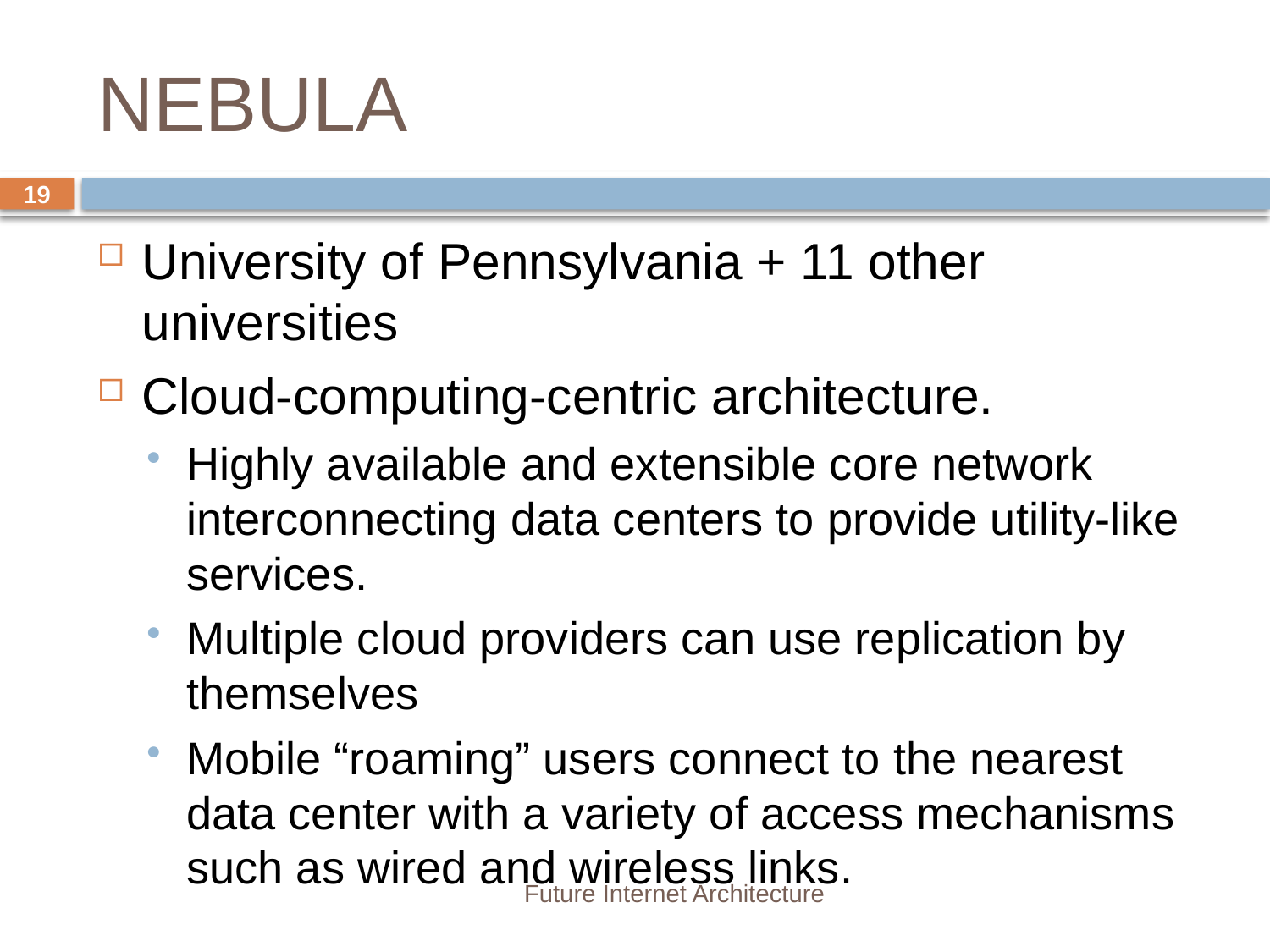

# NEBULA
19
University of Pennsylvania + 11 other universities
Cloud-computing-centric architecture.
Highly available and extensible core network interconnecting data centers to provide utility-like services.
Multiple cloud providers can use replication by themselves
Mobile “roaming” users connect to the nearest data center with a variety of access mechanisms such as wired and wireless links.
Future Internet Architecture